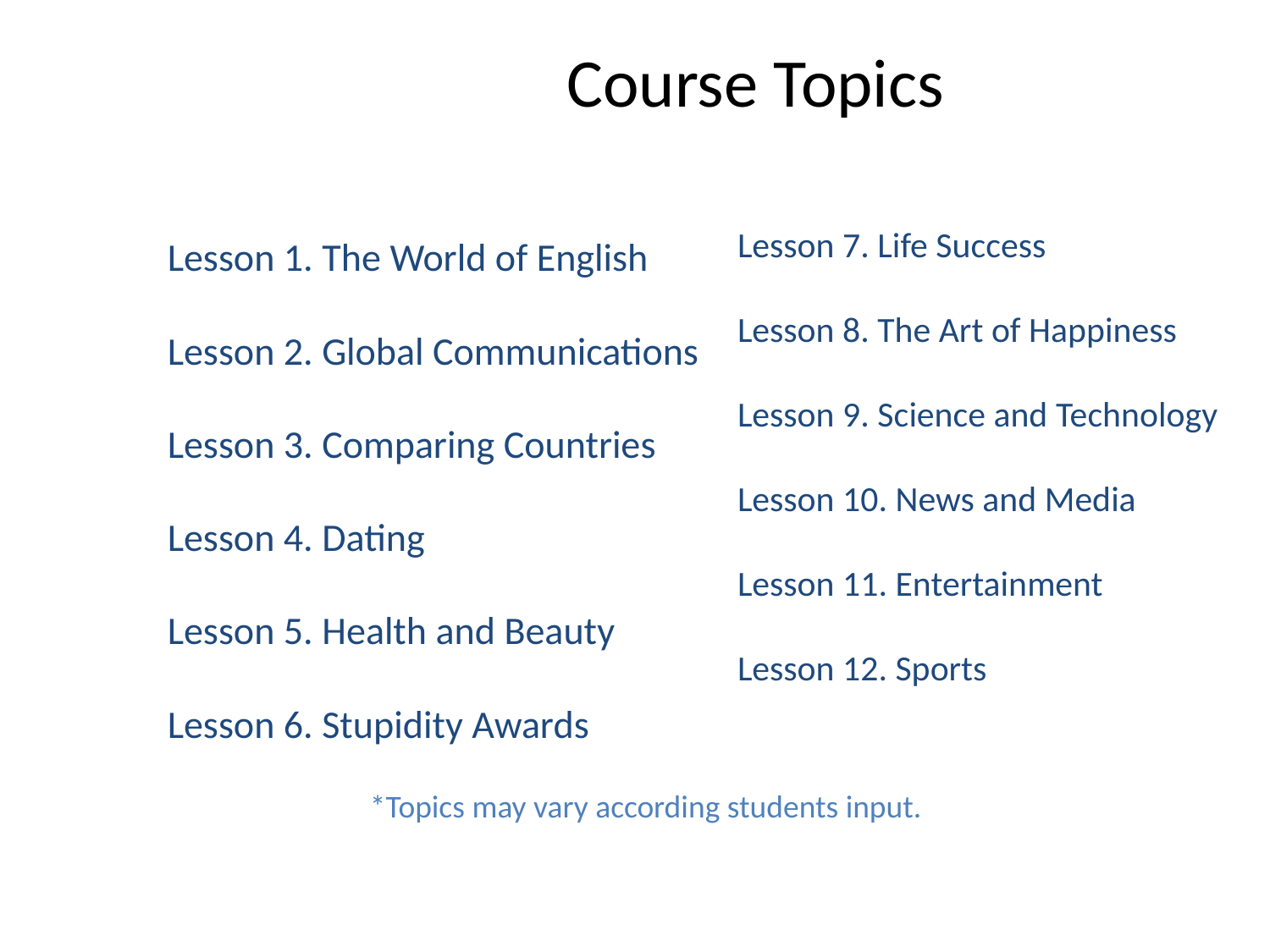

# Course Topics
Lesson 7. Life Success
Lesson 8. The Art of Happiness
Lesson 9. Science and Technology
Lesson 10. News and Media
Lesson 11. Entertainment
Lesson 12. Sports
Lesson 1. The World of English
Lesson 2. Global Communications
Lesson 3. Comparing Countries
Lesson 4. Dating
Lesson 5. Health and Beauty
Lesson 6. Stupidity Awards
*Topics may vary according students input.